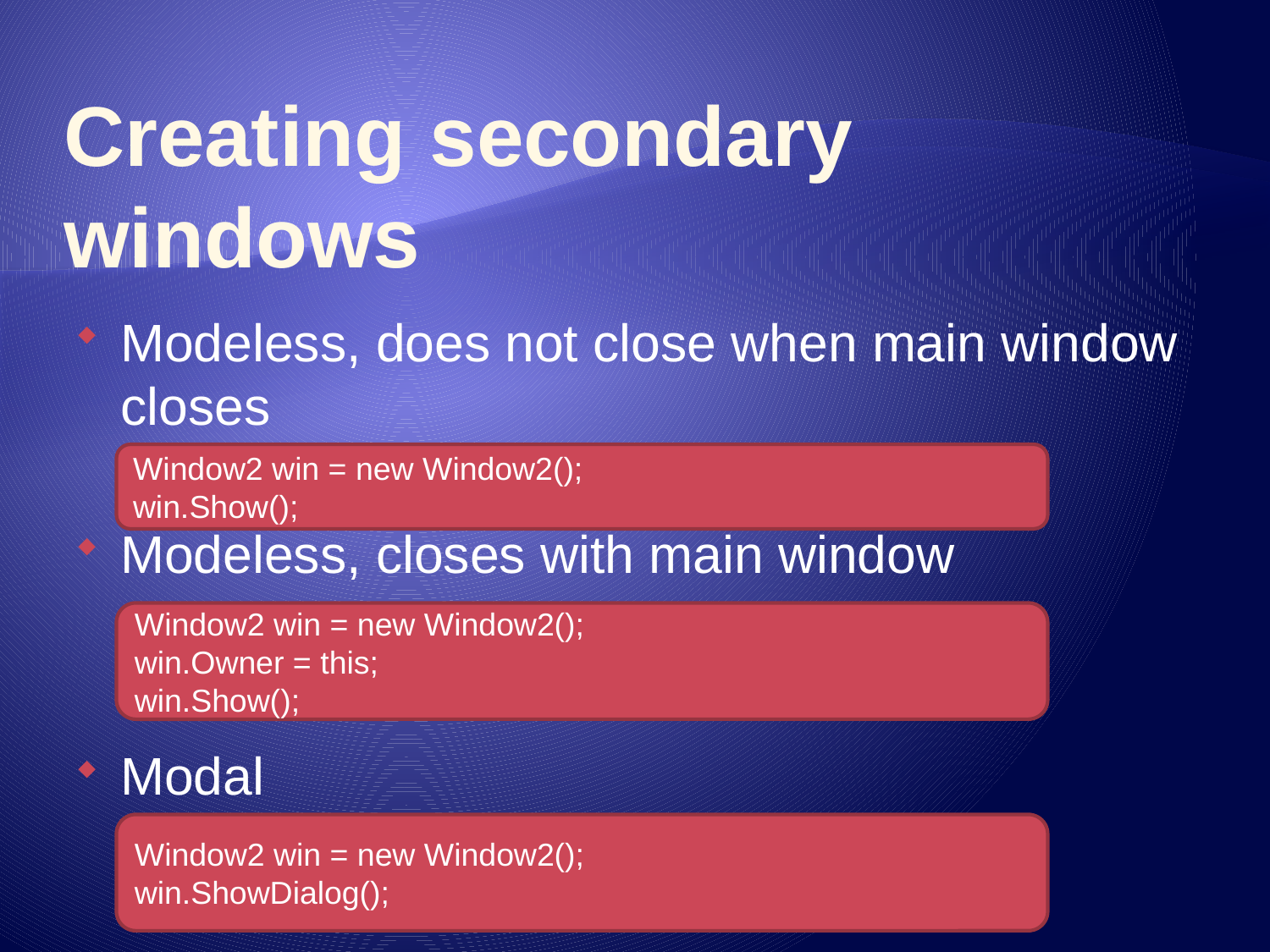

# Creating secondary windows
Modeless, does not close when main window closes

Modeless, closes with main window

Modal
Window2 win = new Window2();
win.Show();
Window2 win = new Window2();
win.Owner = this;
win.Show();
Window2 win = new Window2();
win.ShowDialog();